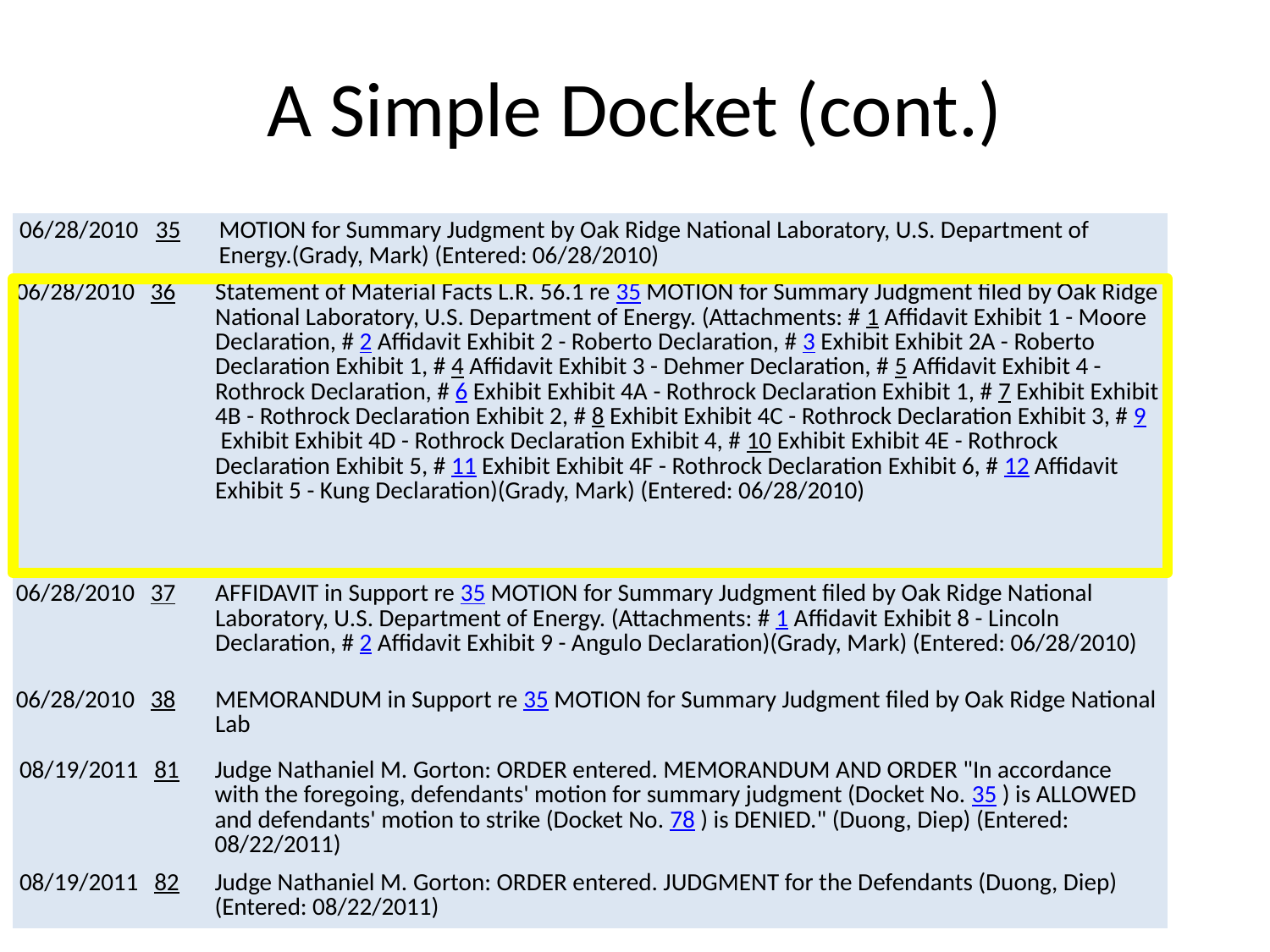

# A Simple Docket (cont.)
| 06/28/2010 | 35 | MOTION for Summary Judgment by Oak Ridge National Laboratory, U.S. Department of Energy.(Grady, Mark) (Entered: 06/28/2010) |
| --- | --- | --- |

| 06/28/2010 | 36 | Statement of Material Facts L.R. 56.1 re 35 MOTION for Summary Judgment filed by Oak Ridge National Laboratory, U.S. Department of Energy. (Attachments: # 1 Affidavit Exhibit 1 - Moore Declaration, # 2 Affidavit Exhibit 2 - Roberto Declaration, # 3 Exhibit Exhibit 2A - Roberto Declaration Exhibit 1, # 4 Affidavit Exhibit 3 - Dehmer Declaration, # 5 Affidavit Exhibit 4 - Rothrock Declaration, # 6 Exhibit Exhibit 4A - Rothrock Declaration Exhibit 1, # 7 Exhibit Exhibit 4B - Rothrock Declaration Exhibit 2, # 8 Exhibit Exhibit 4C - Rothrock Declaration Exhibit 3, # 9 Exhibit Exhibit 4D - Rothrock Declaration Exhibit 4, # 10 Exhibit Exhibit 4E - Rothrock Declaration Exhibit 5, # 11 Exhibit Exhibit 4F - Rothrock Declaration Exhibit 6, # 12 Affidavit Exhibit 5 - Kung Declaration)(Grady, Mark) (Entered: 06/28/2010) |
| --- | --- | --- |
| 06/28/2010 | 37 | AFFIDAVIT in Support re 35 MOTION for Summary Judgment filed by Oak Ridge National Laboratory, U.S. Department of Energy. (Attachments: # 1 Affidavit Exhibit 8 - Lincoln Declaration, # 2 Affidavit Exhibit 9 - Angulo Declaration)(Grady, Mark) (Entered: 06/28/2010) |
| 06/28/2010 | 38 | MEMORANDUM in Support re 35 MOTION for Summary Judgment filed by Oak Ridge National Lab |
| 08/19/2011 | 81 | Judge Nathaniel M. Gorton: ORDER entered. MEMORANDUM AND ORDER "In accordance with the foregoing, defendants' motion for summary judgment (Docket No. 35 ) is ALLOWED and defendants' motion to strike (Docket No. 78 ) is DENIED." (Duong, Diep) (Entered: 08/22/2011) |
| --- | --- | --- |
| 08/19/2011 | 82 | Judge Nathaniel M. Gorton: ORDER entered. JUDGMENT for the Defendants (Duong, Diep) (Entered: 08/22/2011) |